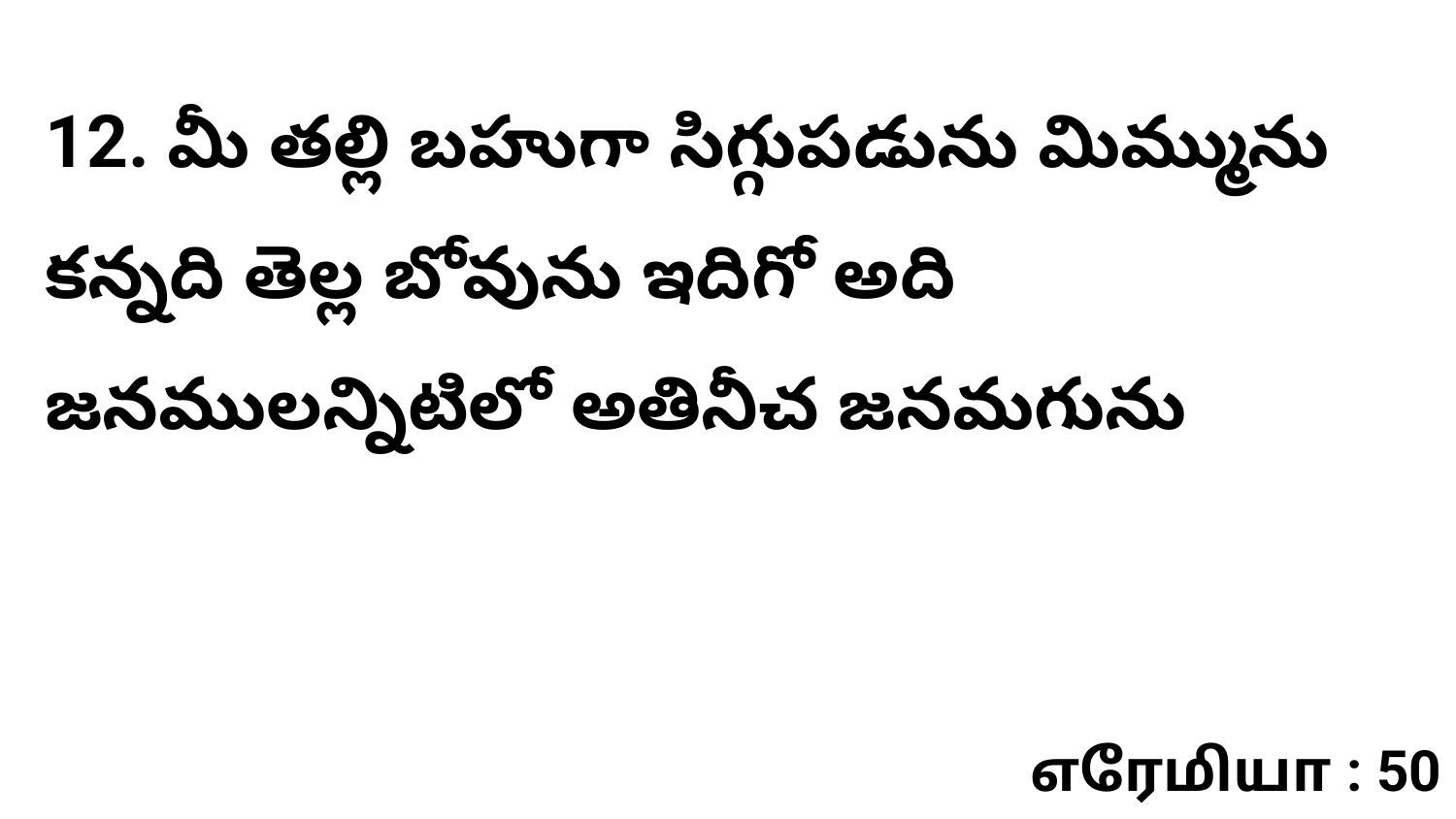

12. మీ తల్లి బహుగా సిగ్గుపడును మిమ్మును కన్నది తెల్ల బోవును ఇదిగో అది జనములన్నిటిలో అతినీచ జనమగును
எரேமியா : 50